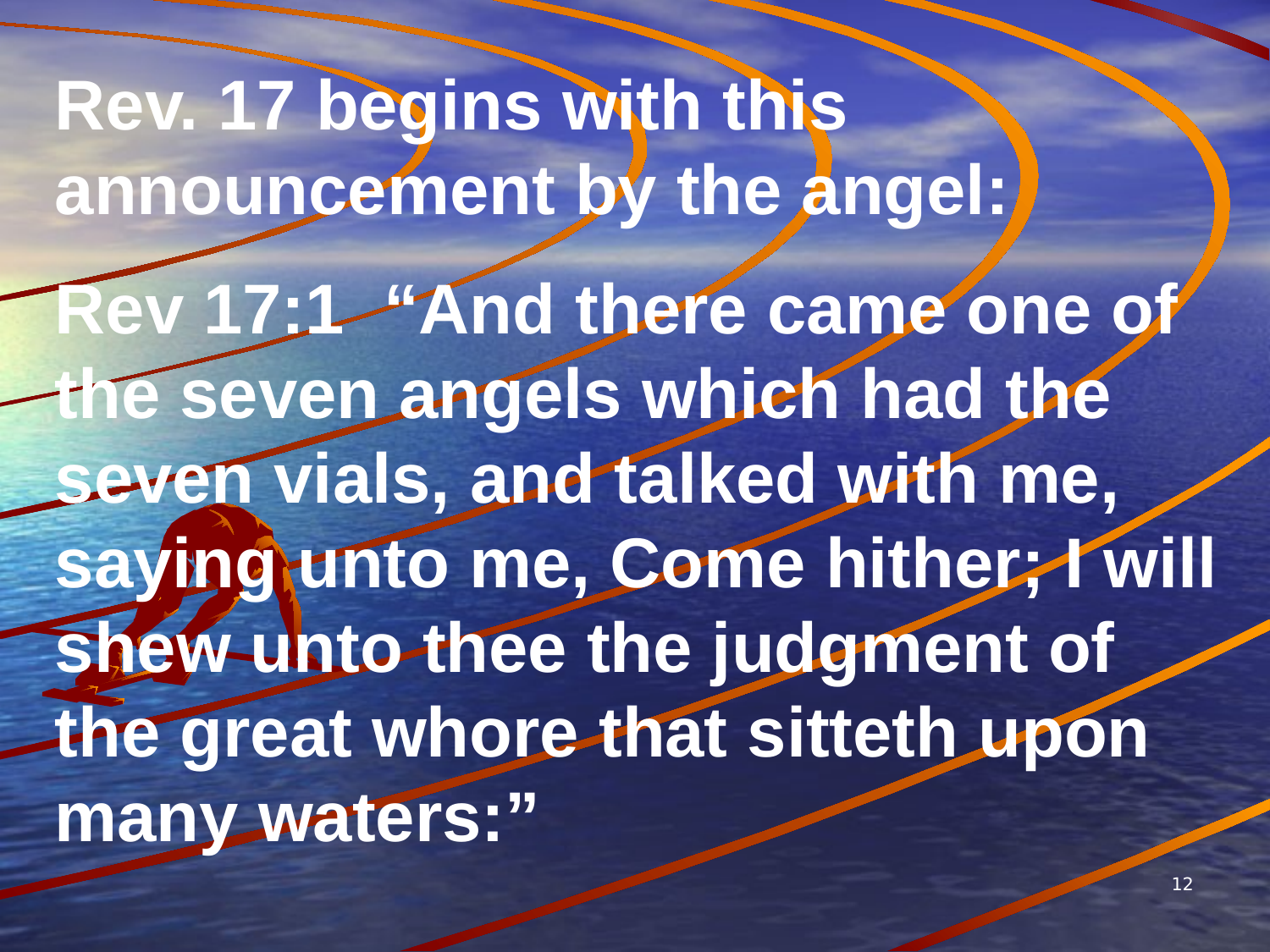

Rev. 17 begins with this announcement by the angel:
Rev 17:1  “And there came one of the seven angels which had the seven vials, and talked with me, saying unto me, Come hither; I will shew unto thee the judgment of the great whore that sitteth upon many waters:”
12